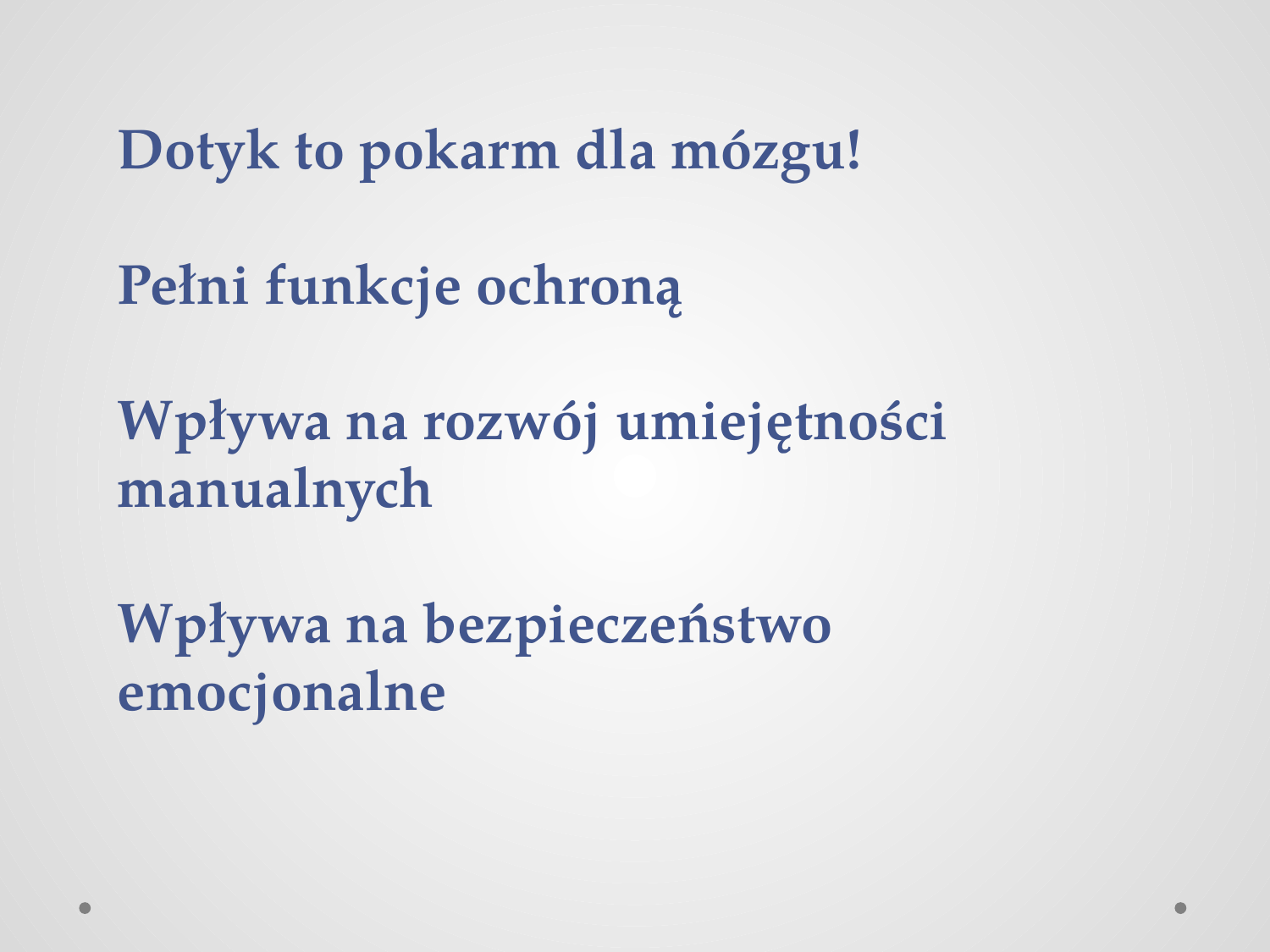

Dotyk to pokarm dla mózgu!

Pełni funkcje ochroną

Wpływa na rozwój umiejętności manualnych

Wpływa na bezpieczeństwo emocjonalne